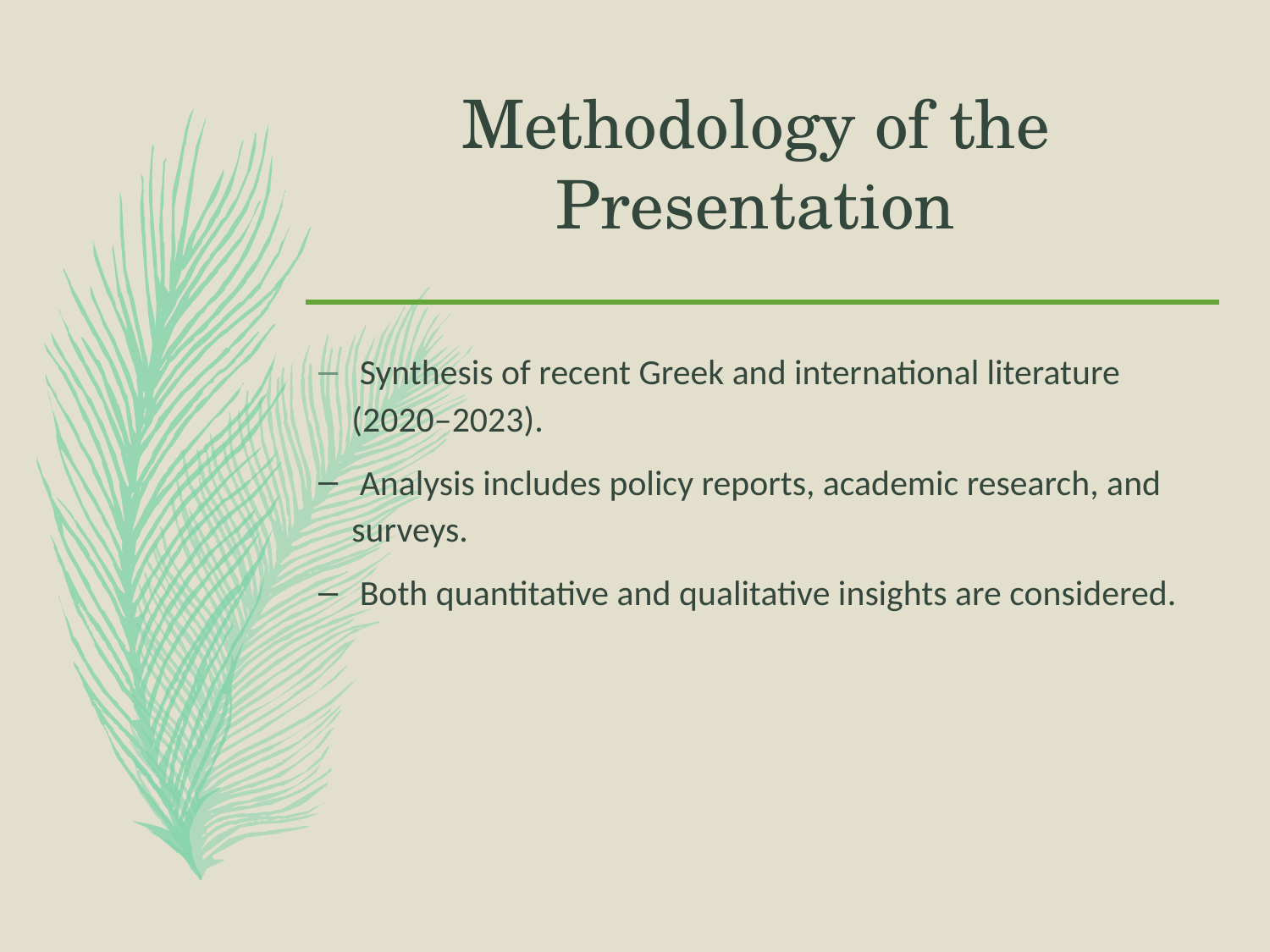

# Methodology of the Presentation
 Synthesis of recent Greek and international literature (2020–2023).
 Analysis includes policy reports, academic research, and surveys.
 Both quantitative and qualitative insights are considered.